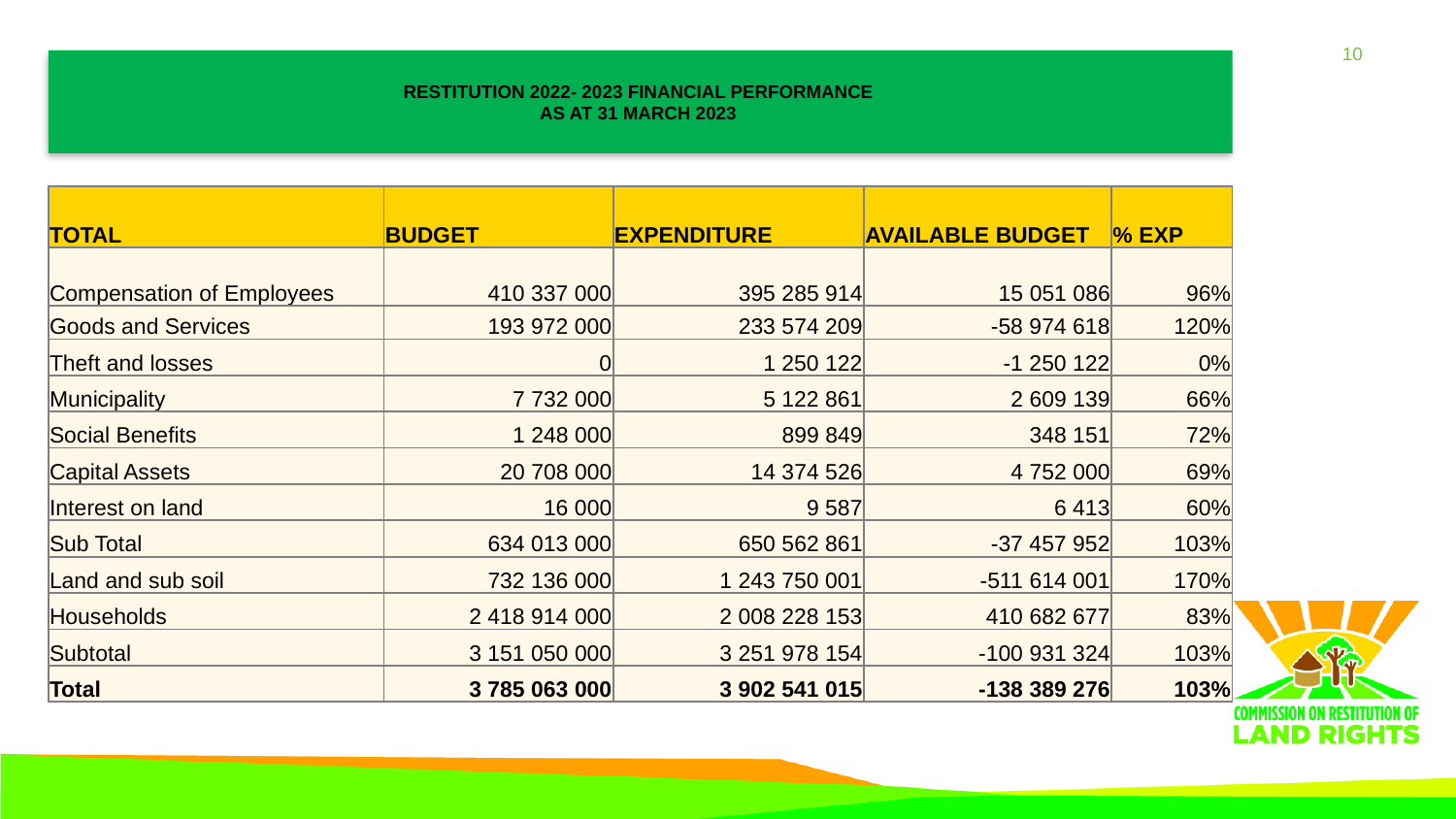

# restitution 2022- 2023 FINANCIAL PERFORMANCE AS AT 31 march 2023

| TOTAL | BUDGET | EXPENDITURE | AVAILABLE BUDGET | % EXP |
| --- | --- | --- | --- | --- |
| Compensation of Employees | 410 337 000 | 395 285 914 | 15 051 086 | 96% |
| Goods and Services | 193 972 000 | 233 574 209 | -58 974 618 | 120% |
| Theft and losses | 0 | 1 250 122 | -1 250 122 | 0% |
| Municipality | 7 732 000 | 5 122 861 | 2 609 139 | 66% |
| Social Benefits | 1 248 000 | 899 849 | 348 151 | 72% |
| Capital Assets | 20 708 000 | 14 374 526 | 4 752 000 | 69% |
| Interest on land | 16 000 | 9 587 | 6 413 | 60% |
| Sub Total | 634 013 000 | 650 562 861 | -37 457 952 | 103% |
| Land and sub soil | 732 136 000 | 1 243 750 001 | -511 614 001 | 170% |
| Households | 2 418 914 000 | 2 008 228 153 | 410 682 677 | 83% |
| Subtotal | 3 151 050 000 | 3 251 978 154 | -100 931 324 | 103% |
| Total | 3 785 063 000 | 3 902 541 015 | -138 389 276 | 103% |